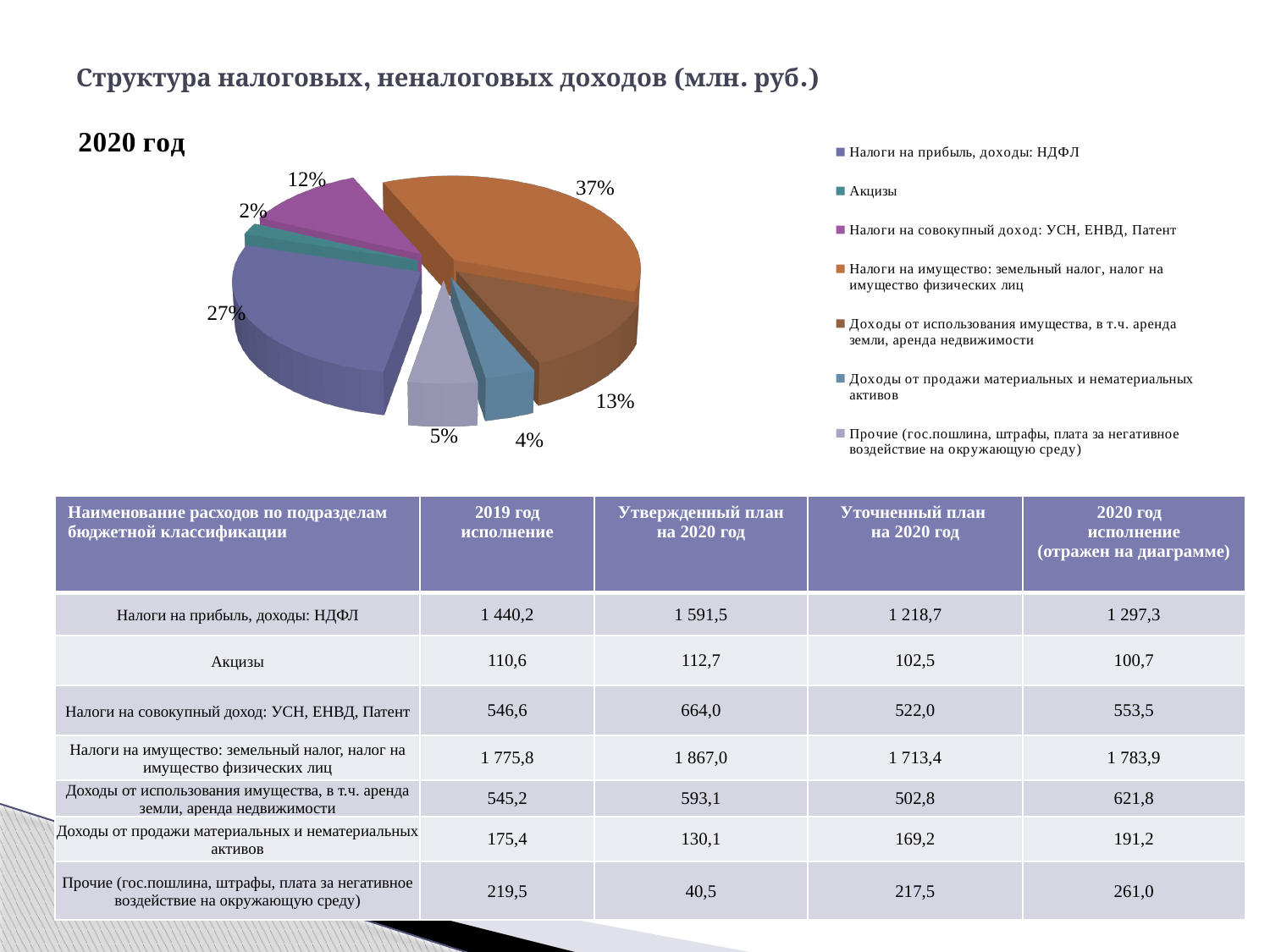

# Структура налоговых, неналоговых доходов (млн. руб.)

[unsupported chart]

| Наименование расходов по подразделам бюджетной классификации | 2019 год исполнение | Утвержденный план на 2020 год | Уточненный план на 2020 год | 2020 год исполнение (отражен на диаграмме) |
| --- | --- | --- | --- | --- |
| Налоги на прибыль, доходы: НДФЛ | 1 440,2 | 1 591,5 | 1 218,7 | 1 297,3 |
| Акцизы | 110,6 | 112,7 | 102,5 | 100,7 |
| Налоги на совокупный доход: УСН, ЕНВД, Патент | 546,6 | 664,0 | 522,0 | 553,5 |
| Налоги на имущество: земельный налог, налог на имущество физических лиц | 1 775,8 | 1 867,0 | 1 713,4 | 1 783,9 |
| Доходы от использования имущества, в т.ч. аренда земли, аренда недвижимости | 545,2 | 593,1 | 502,8 | 621,8 |
| Доходы от продажи материальных и нематериальных активов | 175,4 | 130,1 | 169,2 | 191,2 |
| Прочие (гос.пошлина, штрафы, плата за негативное воздействие на окружающую среду) | 219,5 | 40,5 | 217,5 | 261,0 |